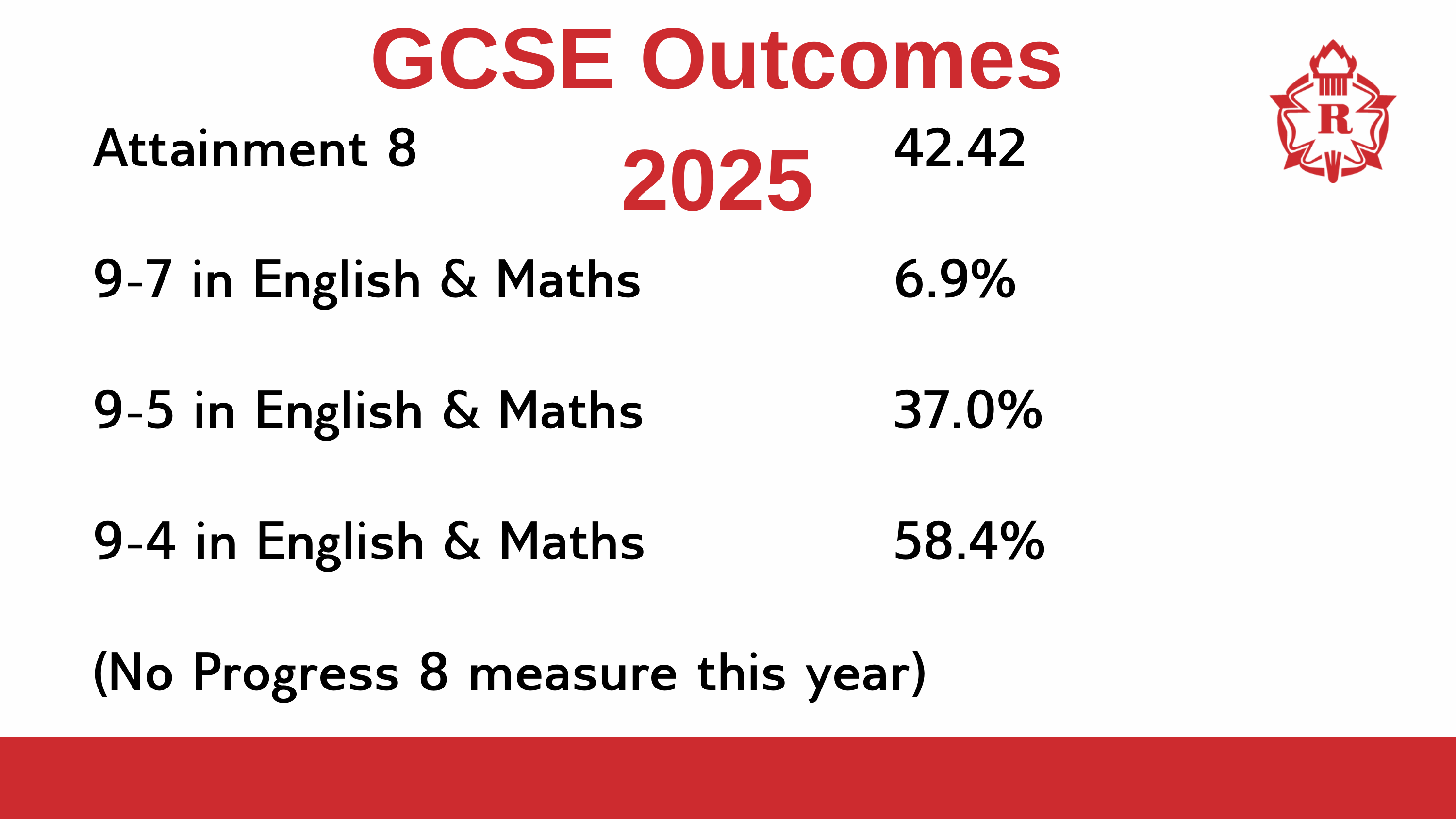

GCSE Outcomes 2025

Attainment 8							42.42

9-7 in English & Maths				6.9%

9-5 in English & Maths				37.0%

9-4 in English & Maths				58.4%

(No Progress 8 measure this year)